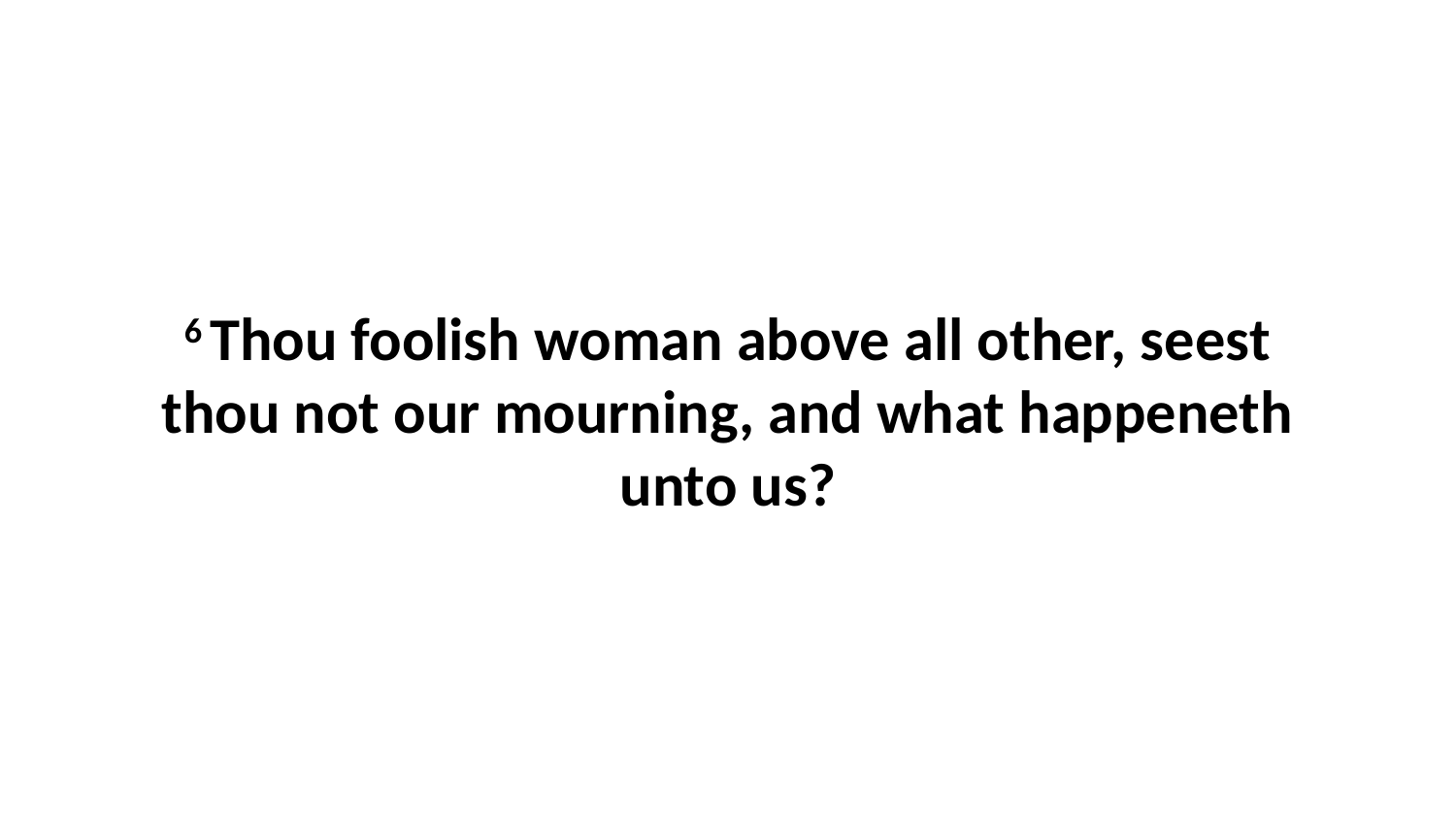

6 Thou foolish woman above all other, seest thou not our mourning, and what happeneth unto us?